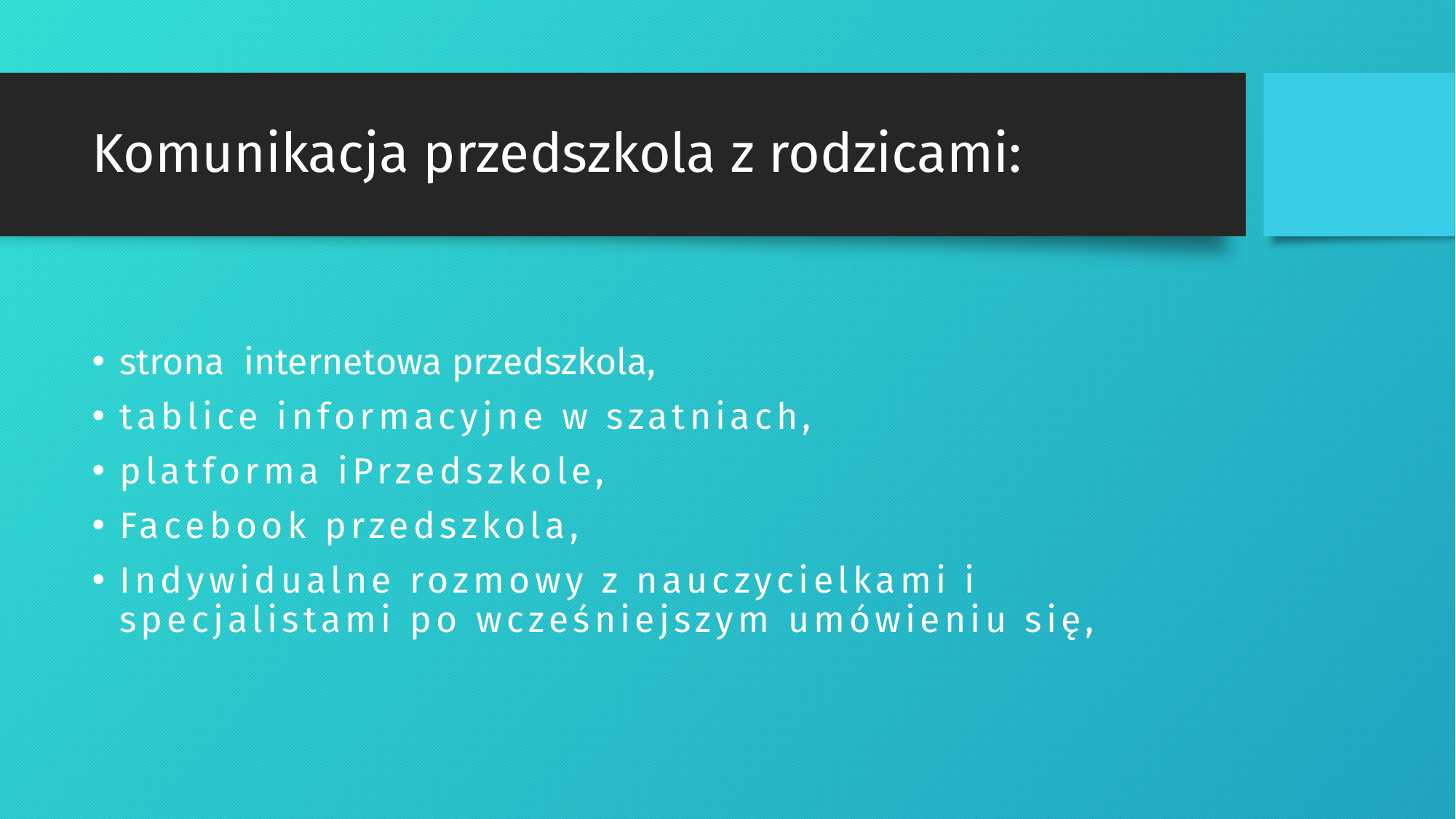

# Komunikacja przedszkola z rodzicami:

strona  internetowa przedszkola,
tablice informacyjne w szatniach,
platforma iPrzedszkole,
Facebook przedszkola,
Indywidualne rozmowy z nauczycielkami i specjalistami po wcześniejszym umówieniu się,